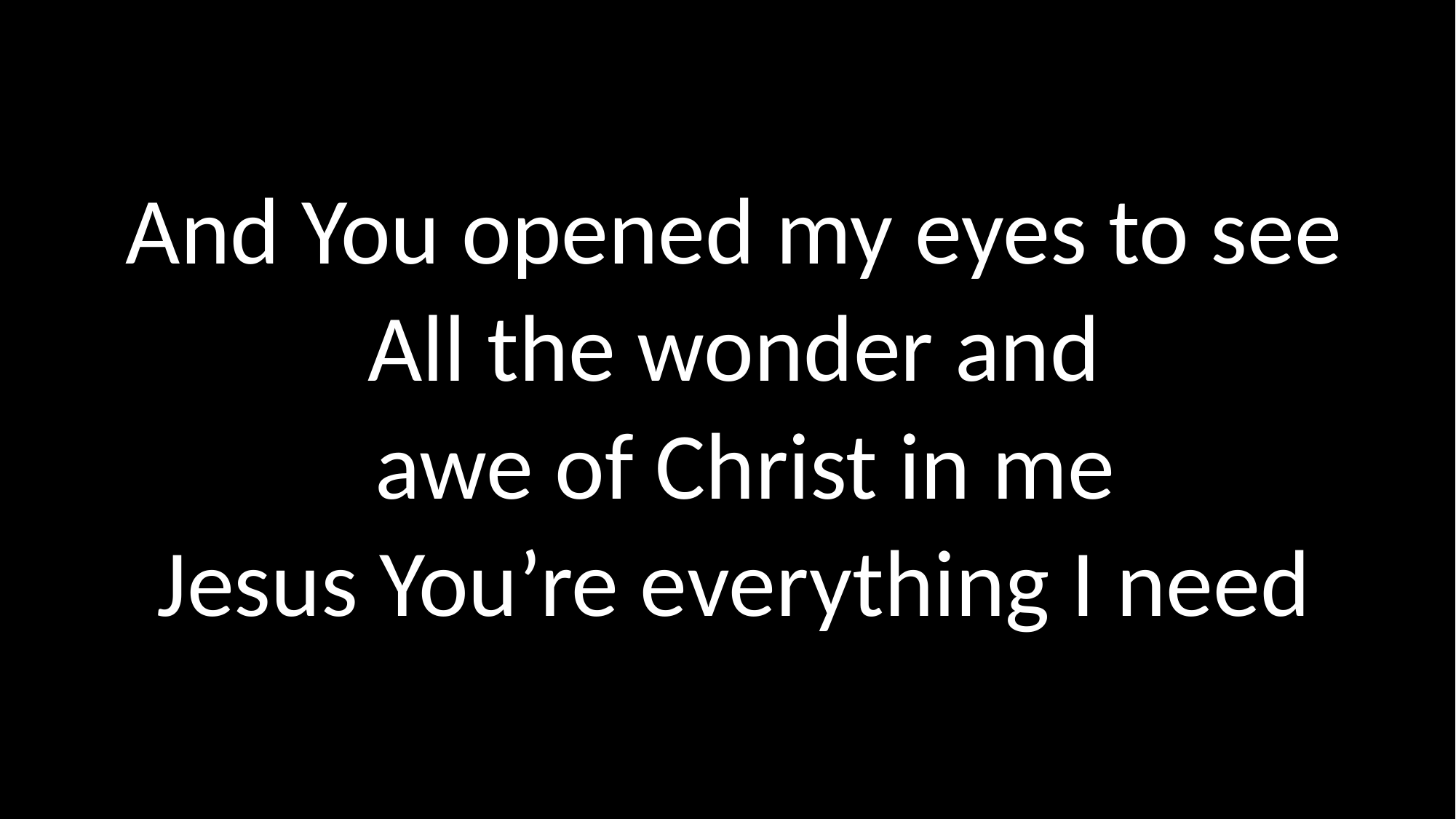

And You opened my eyes to see
All the wonder and
 awe of Christ in me
Jesus You’re everything I need